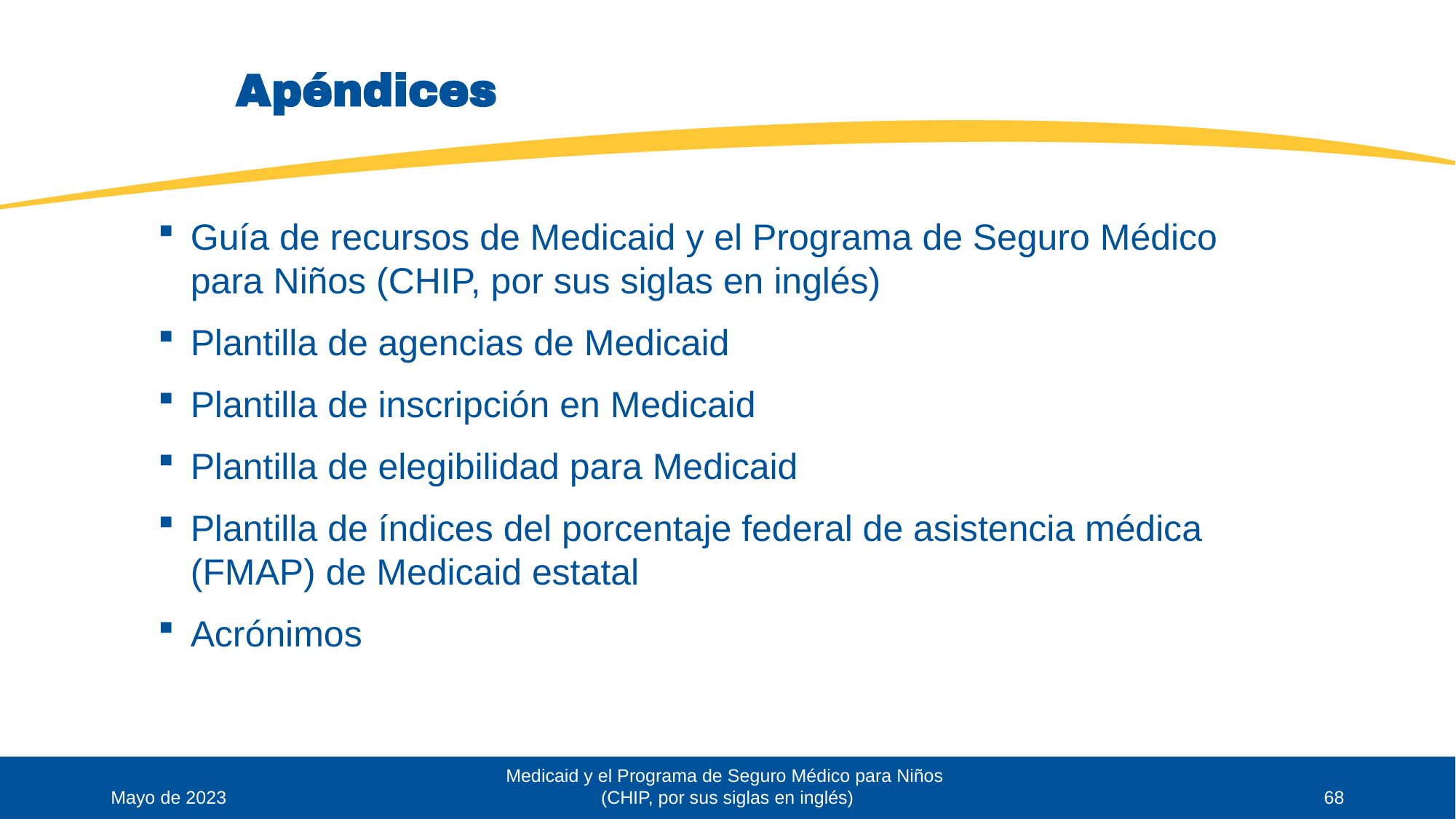

# Apéndices
Guía de recursos de Medicaid y el Programa de Seguro Médico para Niños (CHIP, por sus siglas en inglés)
Plantilla de agencias de Medicaid
Plantilla de inscripción en Medicaid
Plantilla de elegibilidad para Medicaid
Plantilla de índices del porcentaje federal de asistencia médica (FMAP) de Medicaid estatal
Acrónimos

Medicaid y el Programa de Seguro Médico para Niños
(CHIP, por sus siglas en inglés)
Mayo de 2023
68